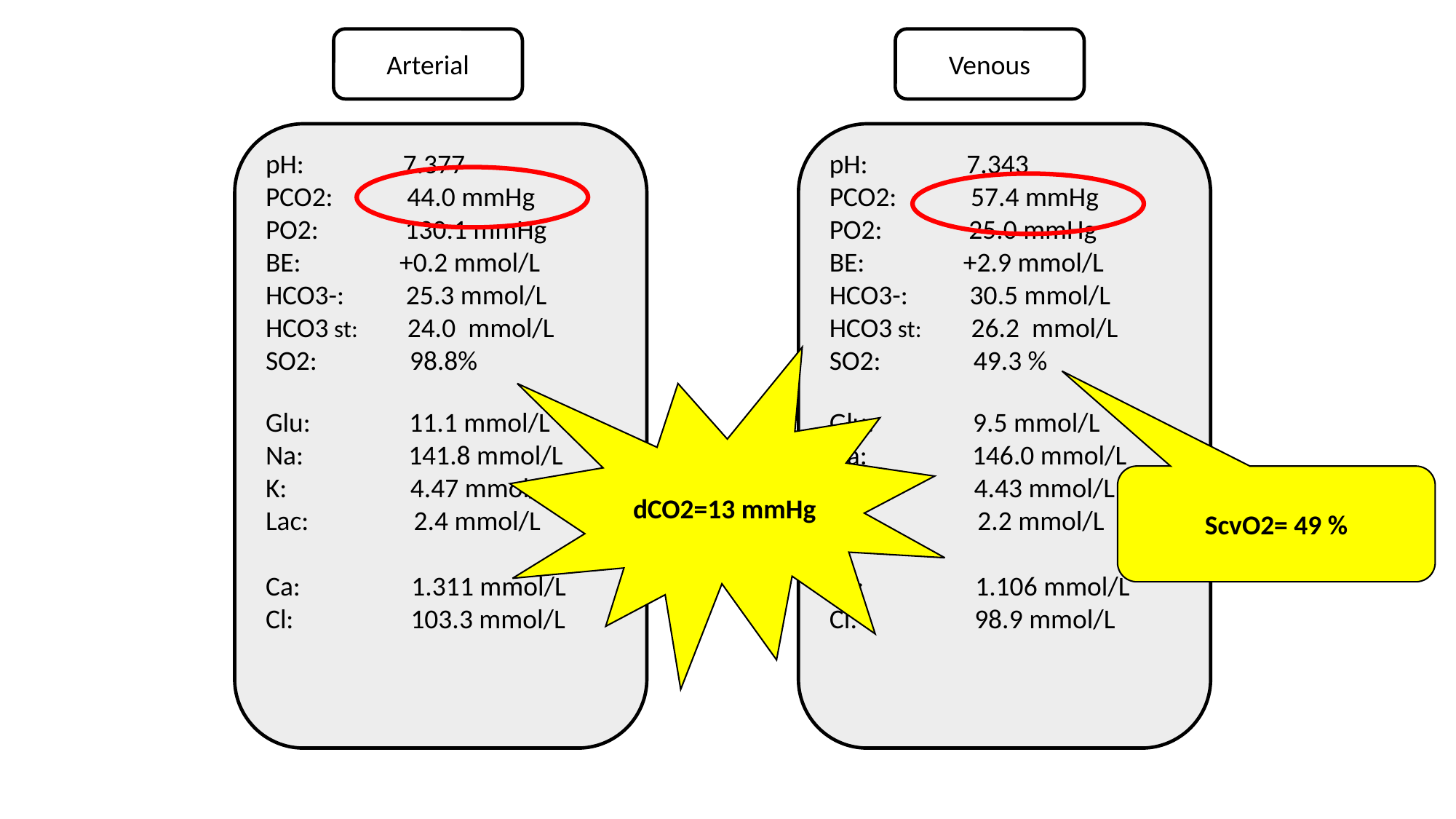

Arterial
Venous
pH:                7.377
PCO2:            44.0 mmHg
PO2:              130.1 mmHg
BE:                +0.2 mmol/L
HCO3-:          25.3 mmol/L
HCO3 st:         24.0  mmol/L
SO2:               98.8%

Glu:                11.1 mmol/L
Na:                 141.8 mmol/L
K:                    4.47 mmol/L
Lac:                 2.4 mmol/L

Ca:                  1.311 mmol/L
Cl:                   103.3 mmol/L

pH:                7.343
PCO2:            57.4 mmHg
PO2:              25.0 mmHg
BE:                +2.9 mmol/L
HCO3-:          30.5 mmol/L
HCO3 st:         26.2  mmol/L
SO2:               49.3 %

Glu:                9.5 mmol/L
Na:                 146.0 mmol/L
K:                    4.43 mmol/L
Lac:                 2.2 mmol/L

Ca:                  1.106 mmol/L
Cl:                   98.9 mmol/L

dCO2=13 mmHg
ScvO2= 49 %